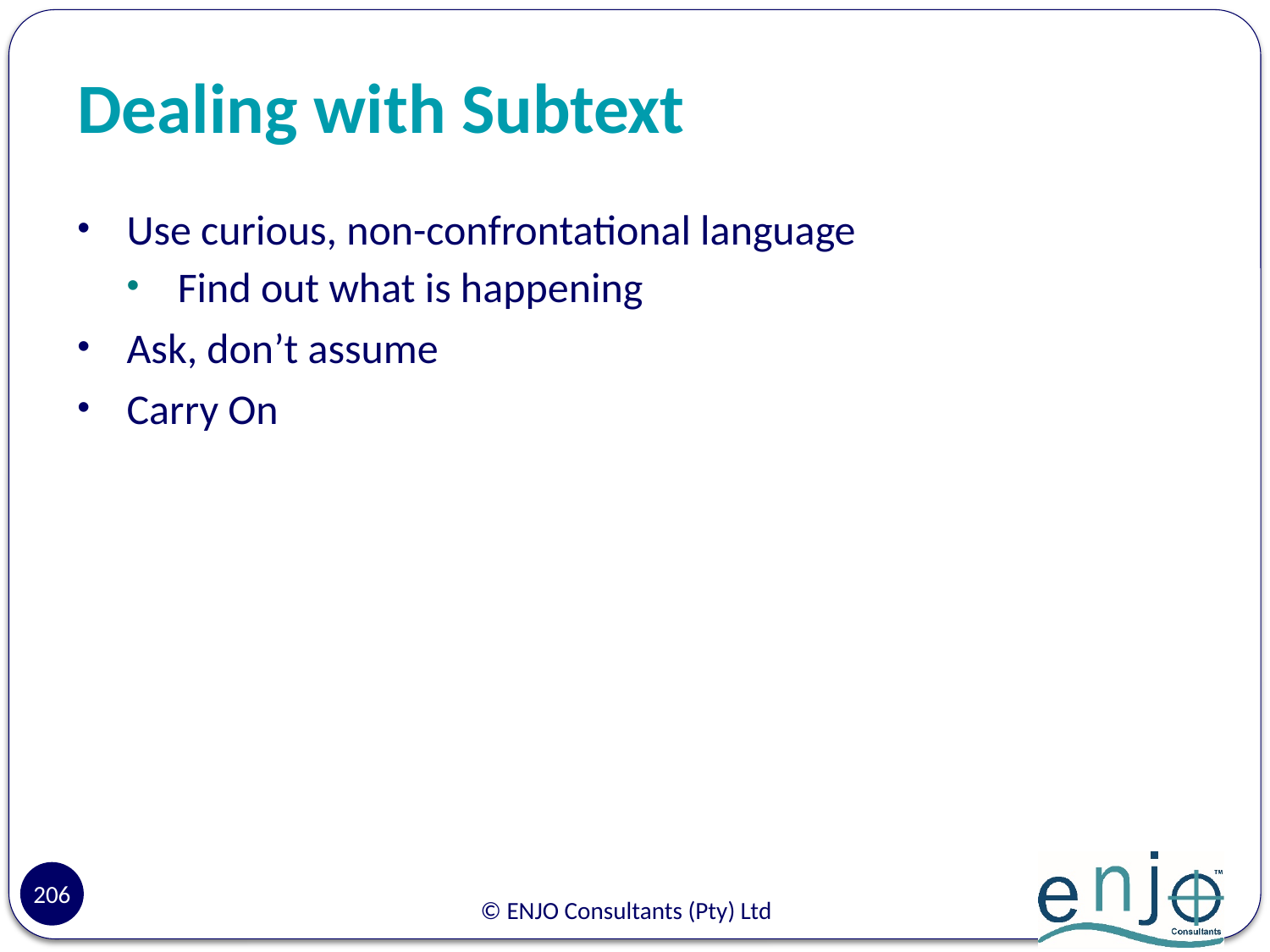

# Dealing with Subtext
Use curious, non-confrontational language
Find out what is happening
Ask, don’t assume
Carry On

206
© ENJO Consultants (Pty) Ltd